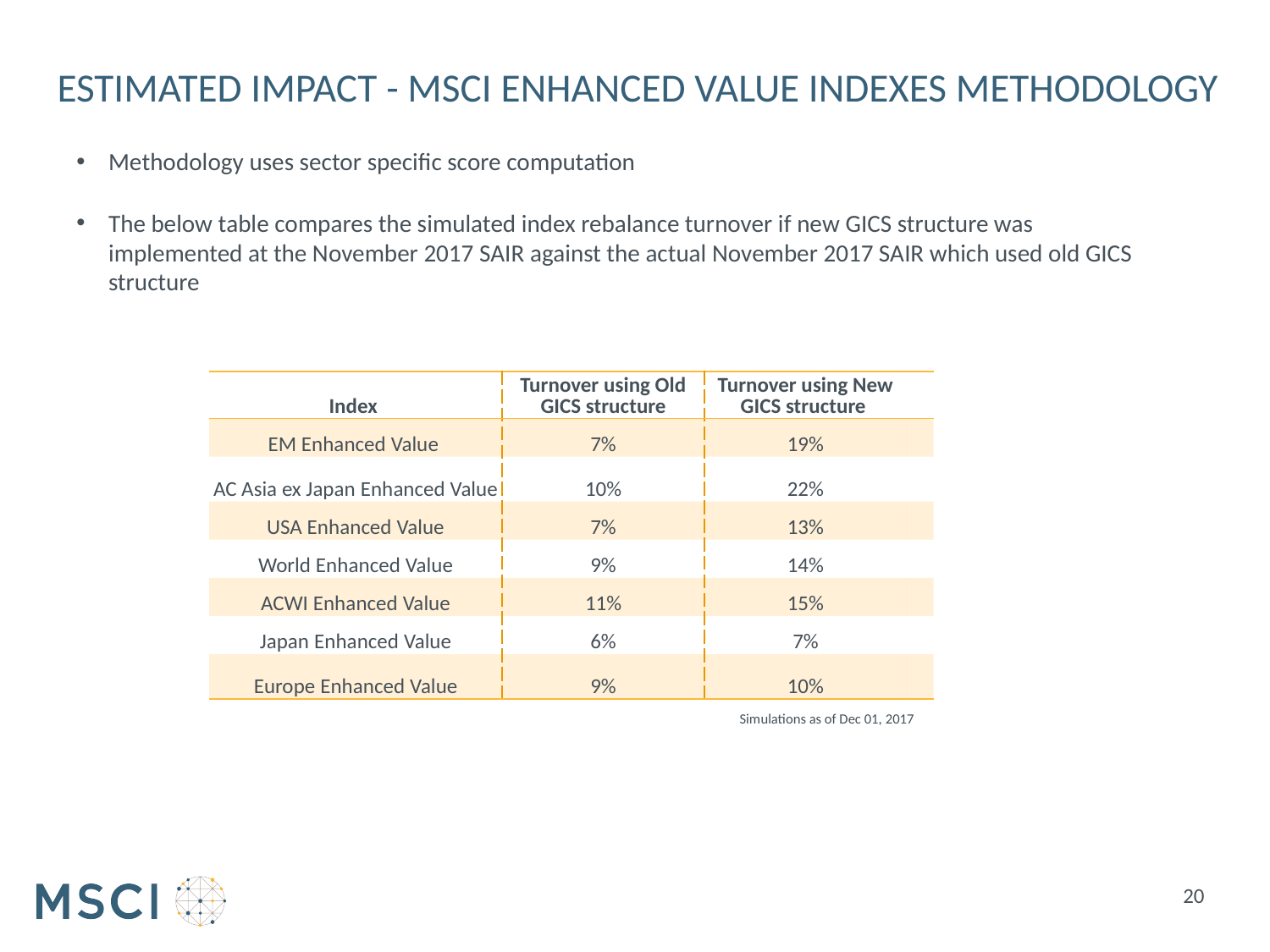

# Estimated impact - MSCI Enhanced Value Indexes Methodology
Methodology uses sector specific score computation
The below table compares the simulated index rebalance turnover if new GICS structure was implemented at the November 2017 SAIR against the actual November 2017 SAIR which used old GICS structure

| Index | Turnover using Old GICS structure | Turnover using New GICS structure |  |
| --- | --- | --- | --- |
| EM Enhanced Value | 7% | 19% |  |
| AC Asia ex Japan Enhanced Value | 10% | 22% |  |
| USA Enhanced Value | 7% | 13% |  |
| World Enhanced Value | 9% | 14% |  |
| ACWI Enhanced Value | 11% | 15% |  |
| Japan Enhanced Value | 6% | 7% |  |
| Europe Enhanced Value | 9% | 10% |  |
Simulations as of Dec 01, 2017
20